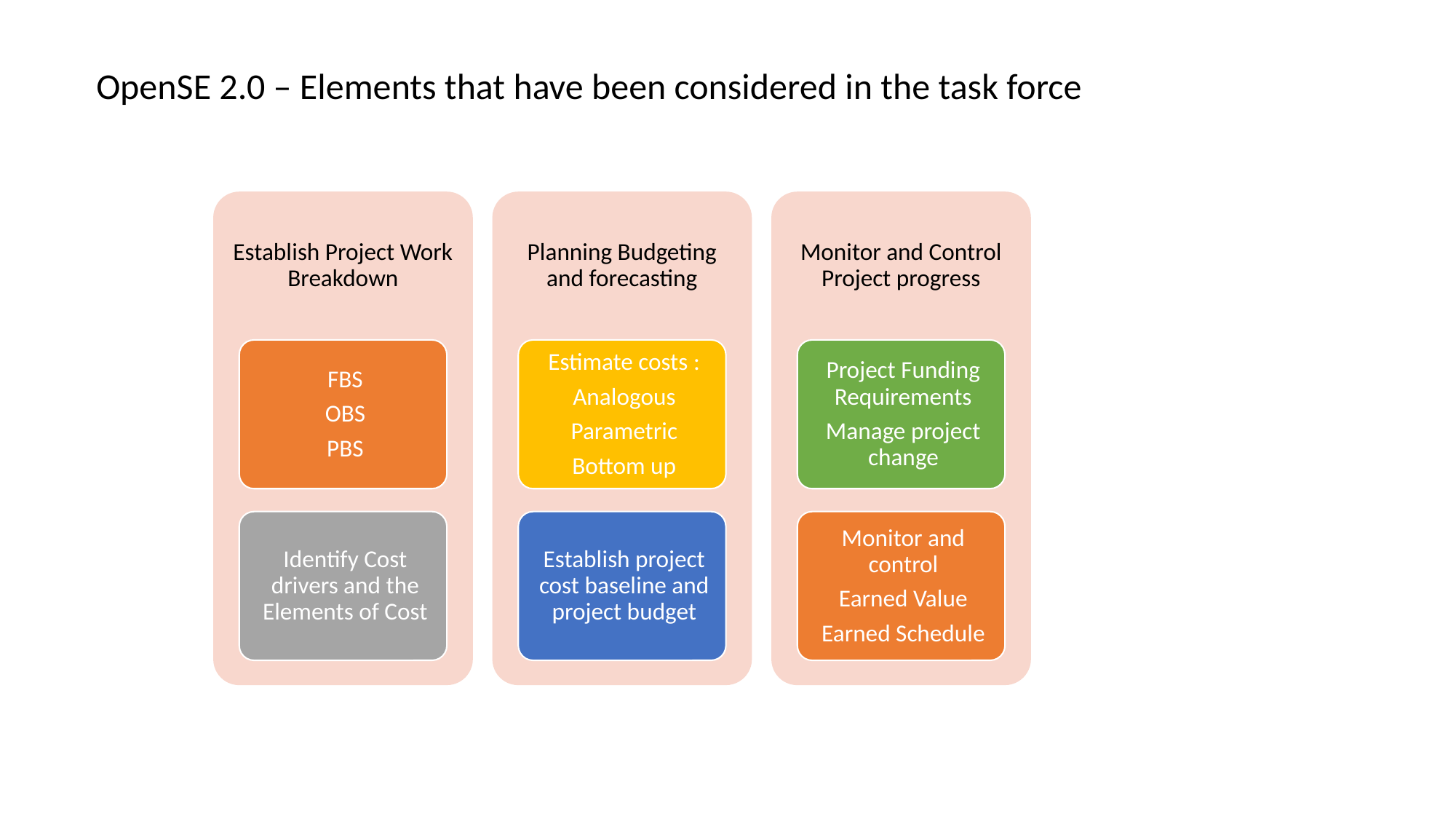

OpenSE 2.0 – Elements that have been considered in the task force

Establish Project Work Breakdown
FBS
OBS
PBS
Identify Cost drivers and the Elements of Cost
Planning Budgeting and forecasting
Estimate costs :
Analogous
Parametric
Bottom up
Establish project cost baseline and project budget
Monitor and Control Project progress
Project Funding Requirements
Manage project change
Monitor and control
Earned Value
Earned Schedule